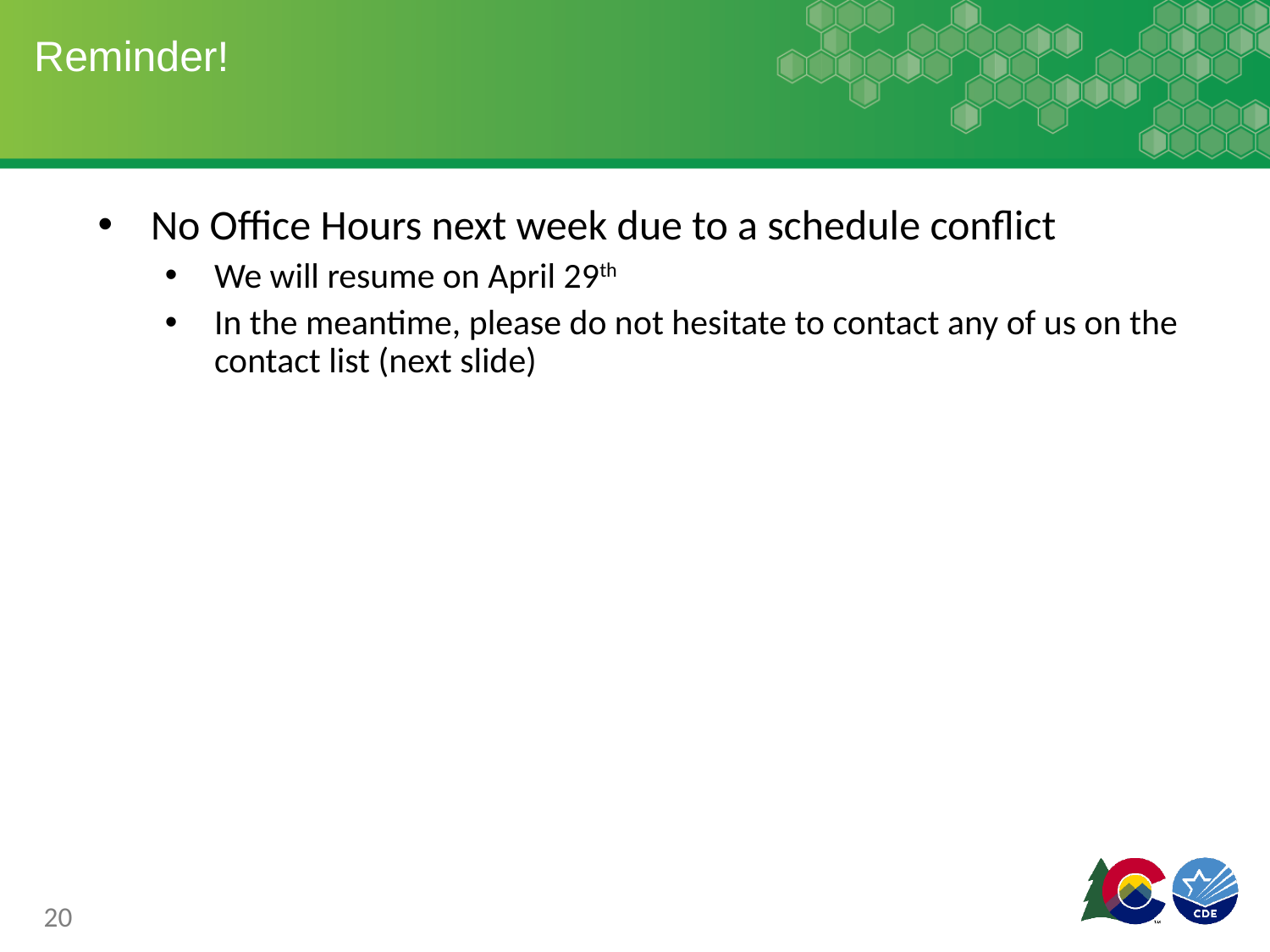

# Reminder!
No Office Hours next week due to a schedule conflict
We will resume on April 29th
In the meantime, please do not hesitate to contact any of us on the contact list (next slide)
20